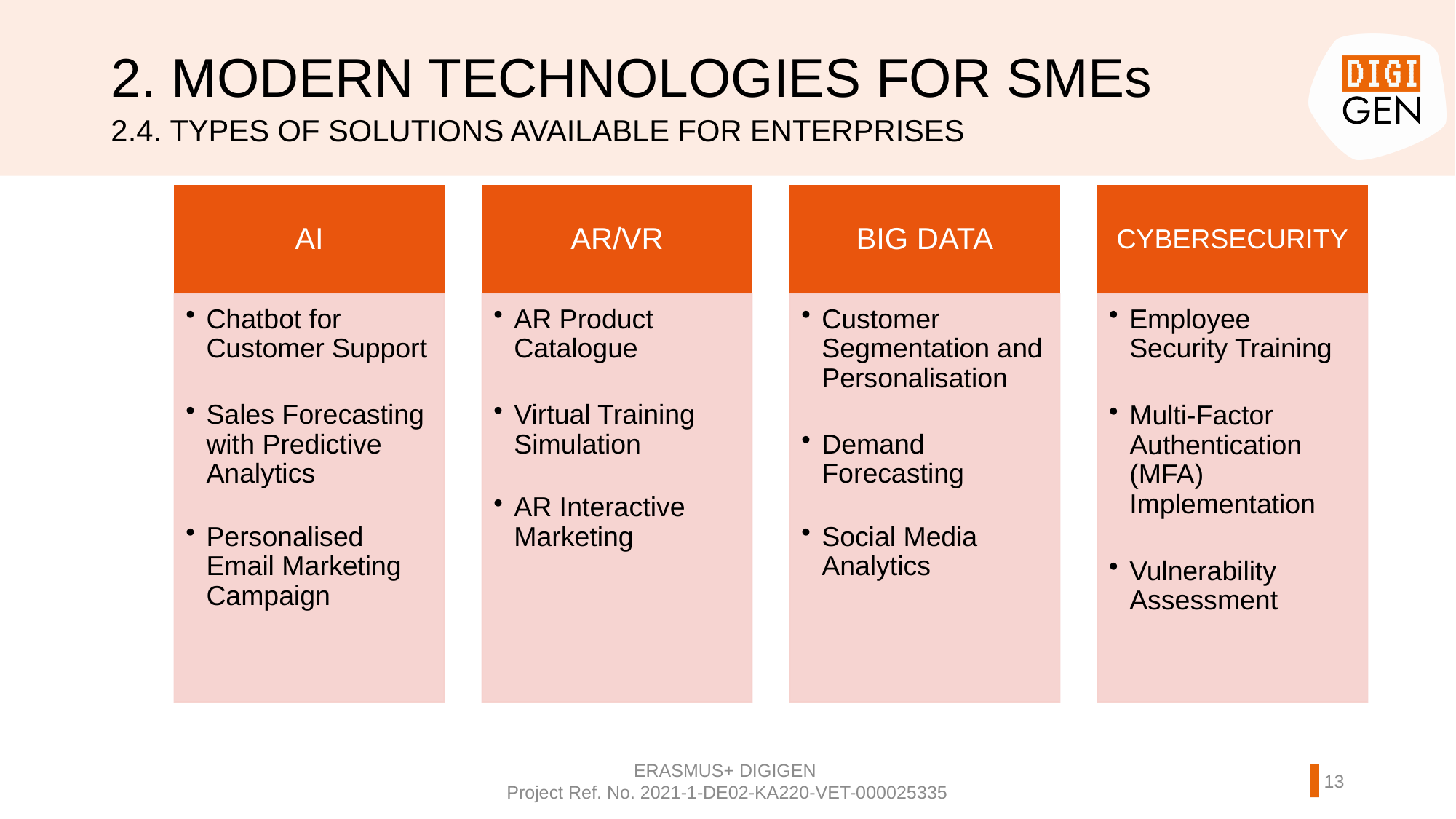

# 2. MODERN TECHNOLOGIES FOR SMEs

2.4. Types of solutions available for enterprises
AI
Chatbot for Customer Support
Sales Forecasting with Predictive Analytics
Personalised Email Marketing Campaign
AR/VR
AR Product Catalogue
Virtual Training Simulation
AR Interactive Marketing
BIG DATA
Customer Segmentation and Personalisation
Demand Forecasting
Social Media Analytics
CYBERSECURITY
Employee Security Training

Multi-Factor Authentication (MFA) Implementation

Vulnerability Assessment

13
ERASMUS+ DIGIGEN
Project Ref. No. 2021-1-DE02-KA220-VET-000025335